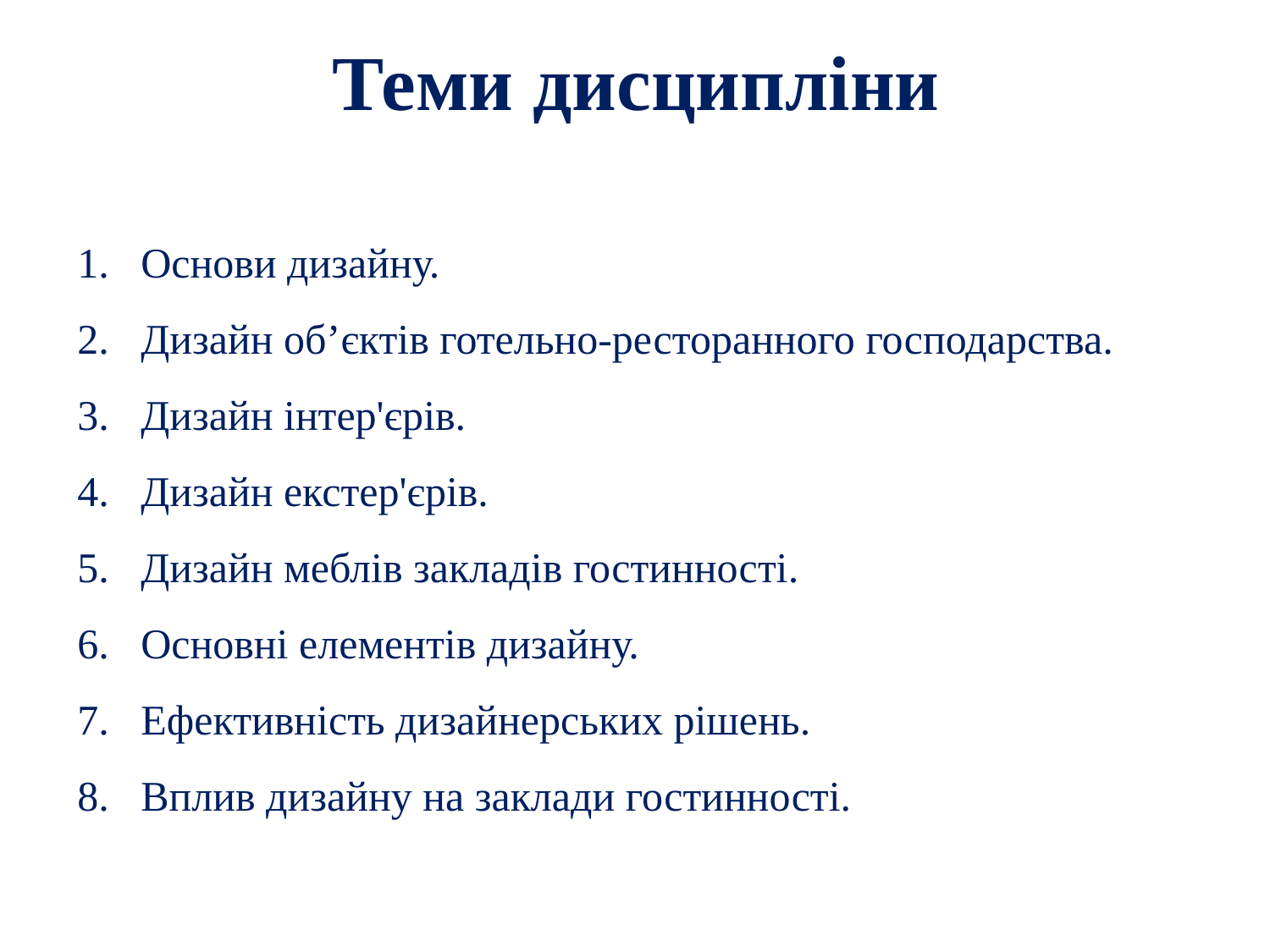

# Теми дисципліни
Основи дизайну.
Дизайн об’єктів готельно-ресторанного господарства.
Дизайн інтер'єрів.
Дизайн екстер'єрів.
Дизайн меблів закладів гостинності.
Основні елементів дизайну.
Ефективність дизайнерських рішень.
Вплив дизайну на заклади гостинності.